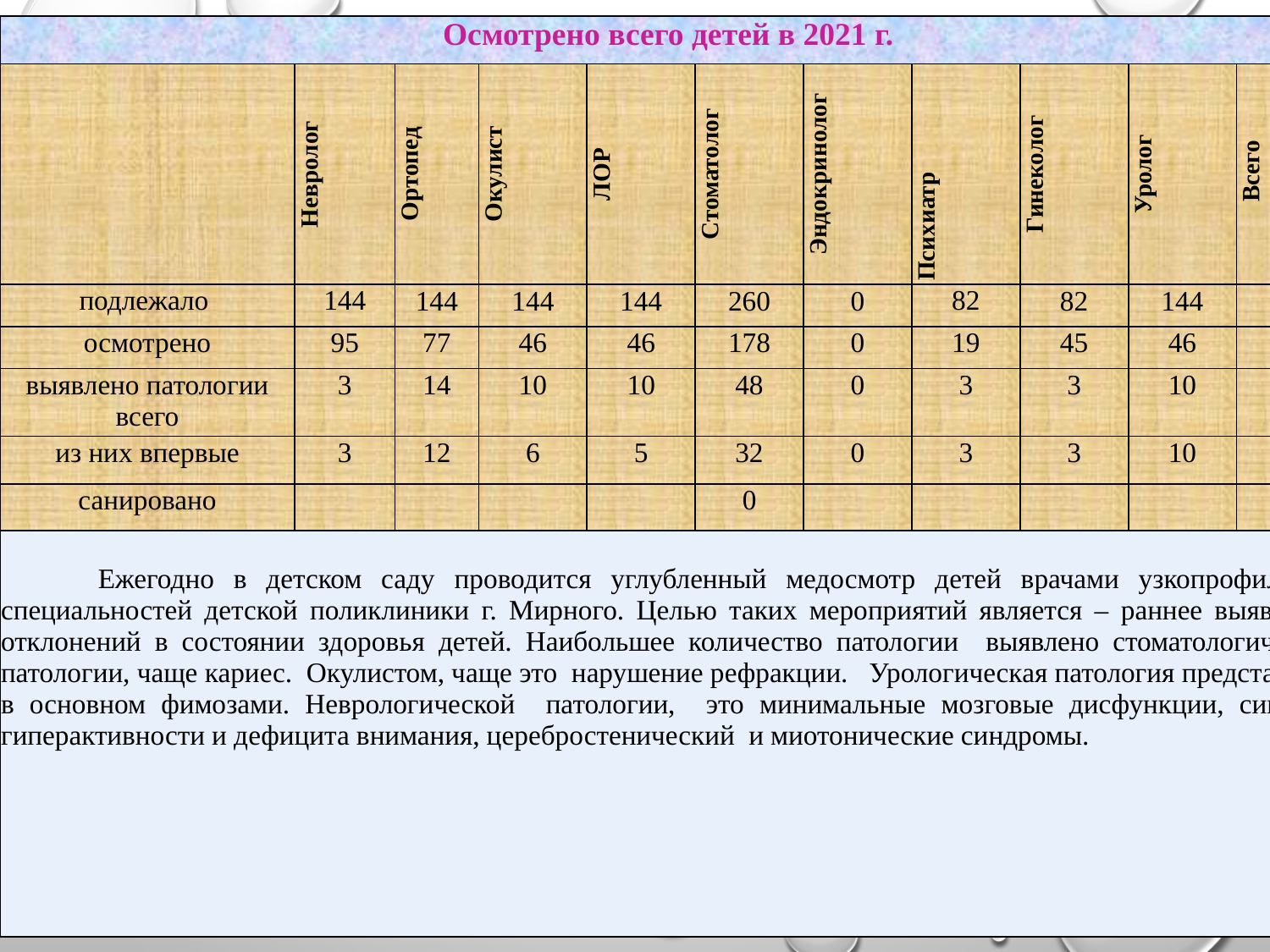

| Осмотрено всего детей в 2021 г. |  |  |  |  |  |  |  |  |  |  |
| --- | --- | --- | --- | --- | --- | --- | --- | --- | --- | --- |
|  | Невролог | Ортопед | Окулист | ЛОР | Стоматолог | Эндокринолог | Психиатр | Гинеколог | Уролог | Всего |
| подлежало | 144 | 144 | 144 | 144 | 260 | 0 | 82 | 82 | 144 | 260 |
| осмотрено | 95 | 77 | 46 | 46 | 178 | 0 | 19 | 45 | 46 | 178 |
| выявлено патологии всего | 3 | 14 | 10 | 10 | 48 | 0 | 3 | 3 | 10 | 96 |
| из них впервые | 3 | 12 | 6 | 5 | 32 | 0 | 3 | 3 | 10 | 72 |
| санировано |  |  |  |  | 0 |  |  |  |  |  |
| Ежегодно в детском саду проводится углубленный медосмотр детей врачами узкопрофильных специальностей детской поликлиники г. Мирного. Целью таких мероприятий является – раннее выявление отклонений в состоянии здоровья детей. Наибольшее количество патологии выявлено стоматологической патологии, чаще кариес. Окулистом, чаще это нарушение рефракции. Урологическая патология представлена в основном фимозами. Неврологической патологии, это минимальные мозговые дисфункции, синдром гиперактивности и дефицита внимания, церебростенический и миотонические синдромы. |  |  |  |  |  |  |  |  |  |  |